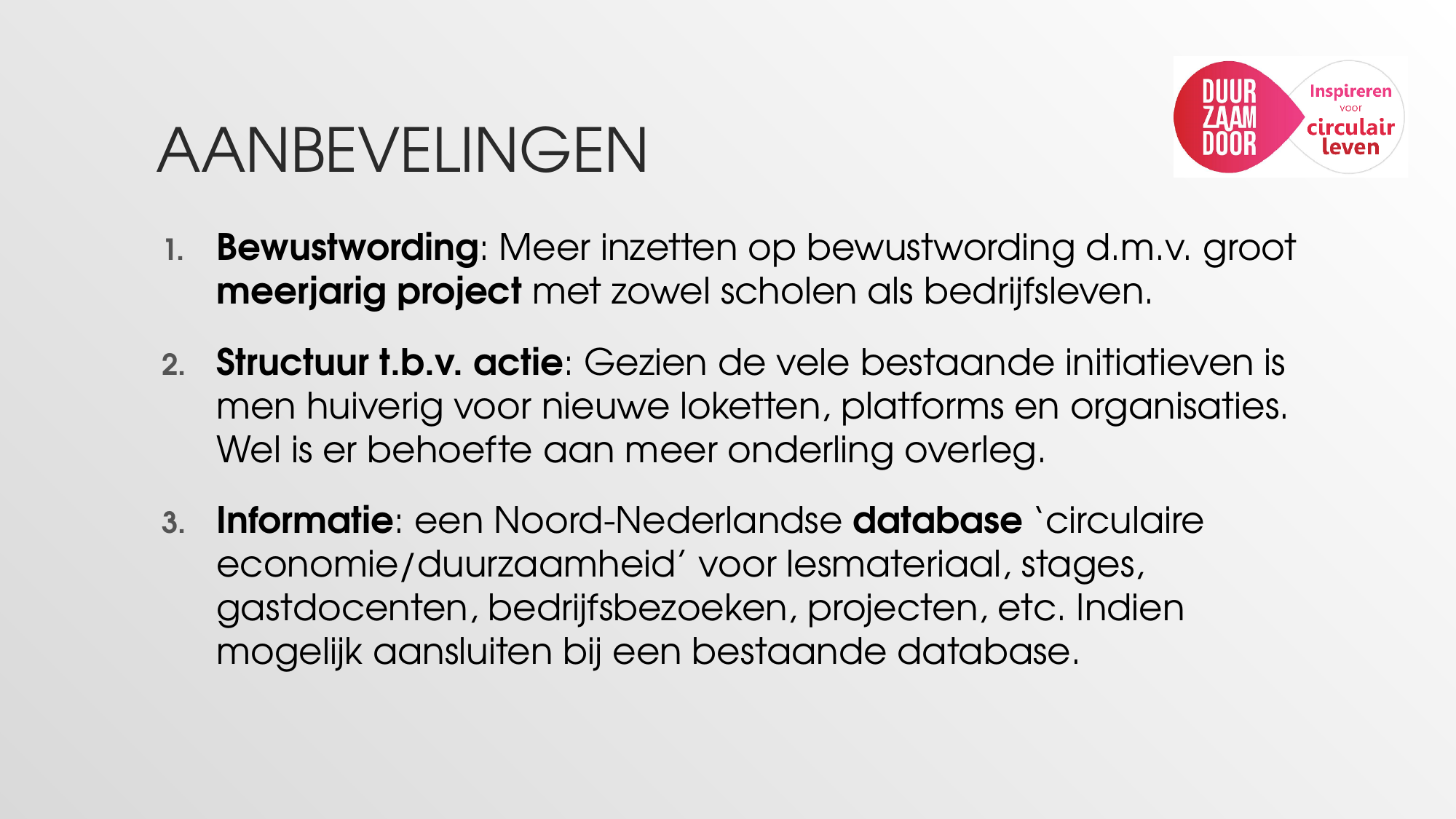

# Aanbevelingen
Bewustwording: Meer inzetten op bewustwording d.m.v. groot meerjarig project met zowel scholen als bedrijfsleven.
Structuur t.b.v. actie: Gezien de vele bestaande initiatieven is men huiverig voor nieuwe loketten, platforms en organisaties. Wel is er behoefte aan meer onderling overleg.
Informatie: een Noord-Nederlandse database ‘circulaire economie/duurzaamheid’ voor lesmateriaal, stages, gastdocenten, bedrijfsbezoeken, projecten, etc. Indien mogelijk aansluiten bij een bestaande database.